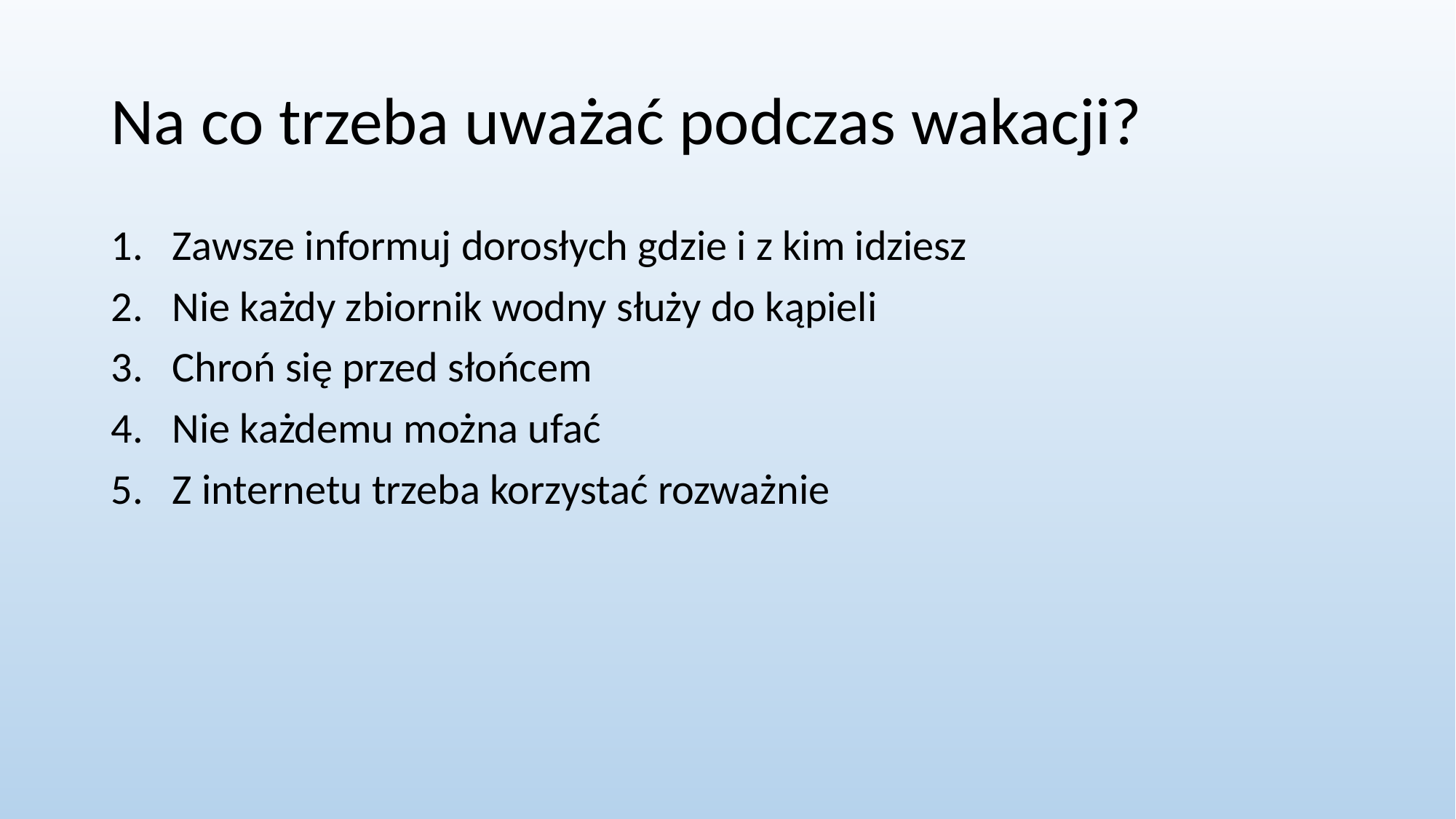

# Na co trzeba uważać podczas wakacji?
Zawsze informuj dorosłych gdzie i z kim idziesz
Nie każdy zbiornik wodny służy do kąpieli
Chroń się przed słońcem
Nie każdemu można ufać
Z internetu trzeba korzystać rozważnie